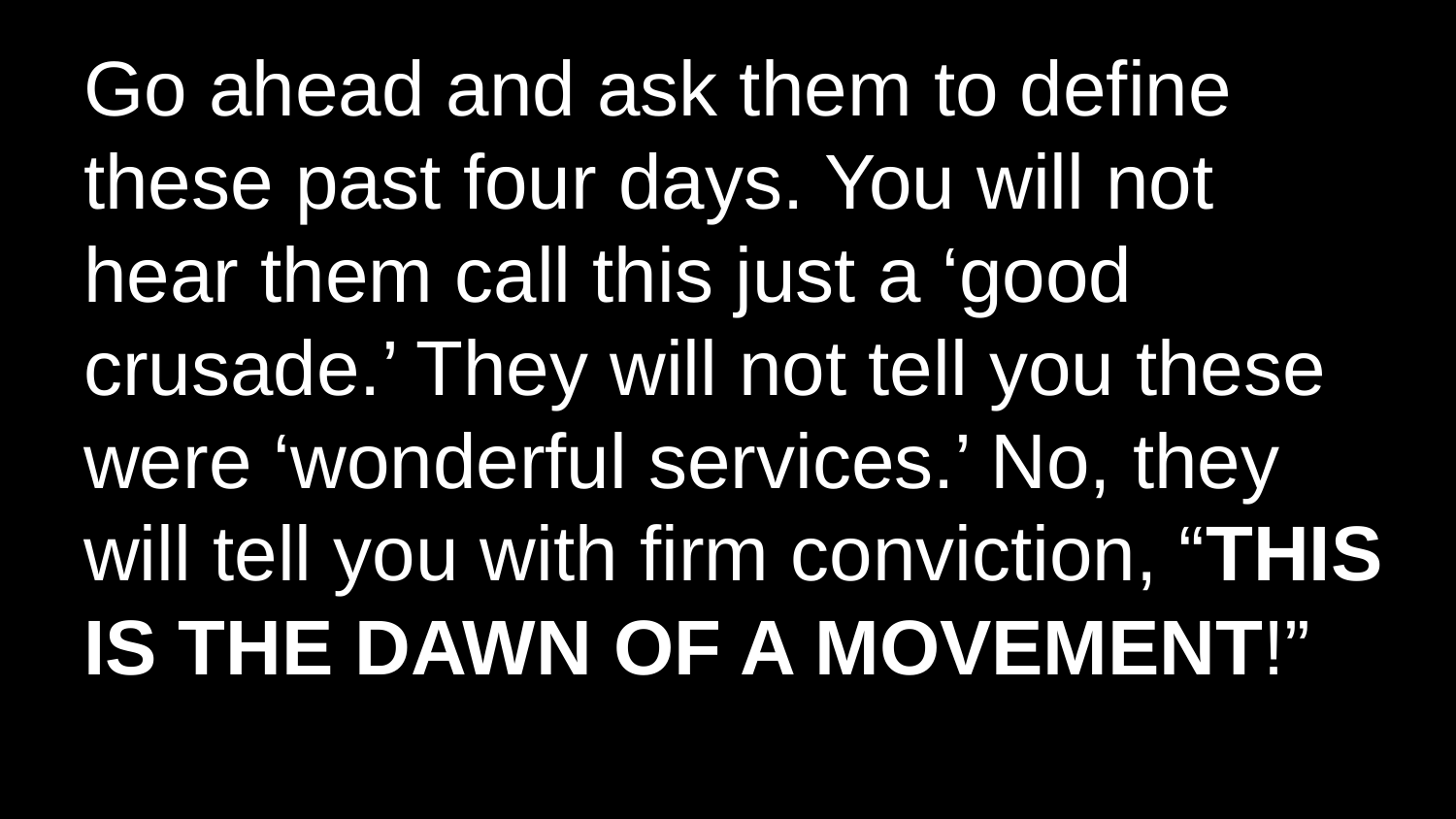

Go ahead and ask them to define these past four days. You will not hear them call this just a ‘good crusade.’ They will not tell you these were ‘wonderful services.’ No, they will tell you with firm conviction, “THIS IS THE DAWN OF A MOVEMENT!”